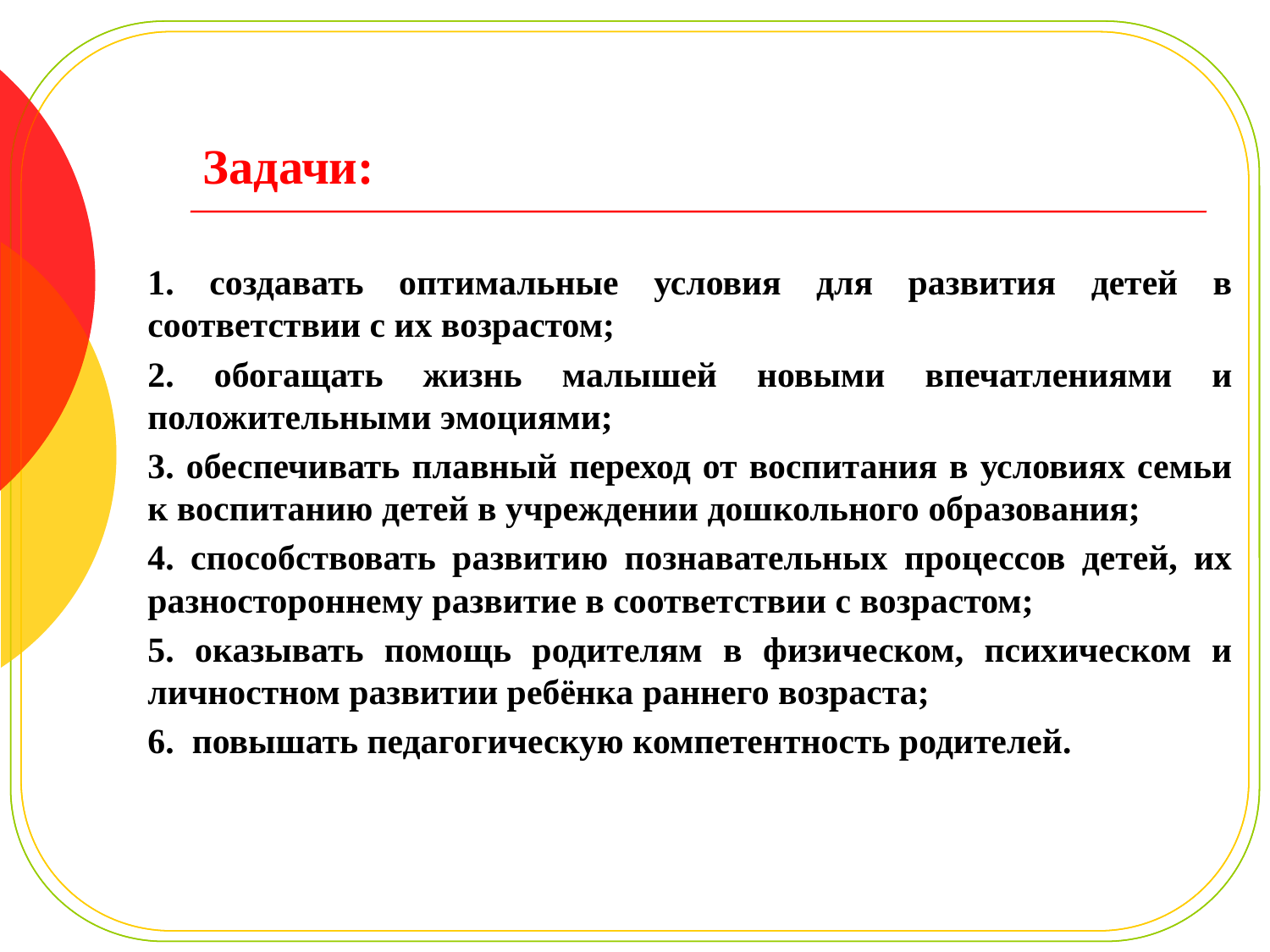

# Задачи:
1. создавать оптимальные условия для развития детей в соответствии с их возрастом;
2. обогащать жизнь малышей новыми впечатлениями и положительными эмоциями;
3. обеспечивать плавный переход от воспитания в условиях семьи к воспитанию детей в учреждении дошкольного образования;
4. способствовать развитию познавательных процессов детей, их разностороннему развитие в соответствии с возрастом;
5. оказывать помощь родителям в физическом, психическом и личностном развитии ребёнка раннего возраста;
6.  повышать педагогическую компетентность родителей.